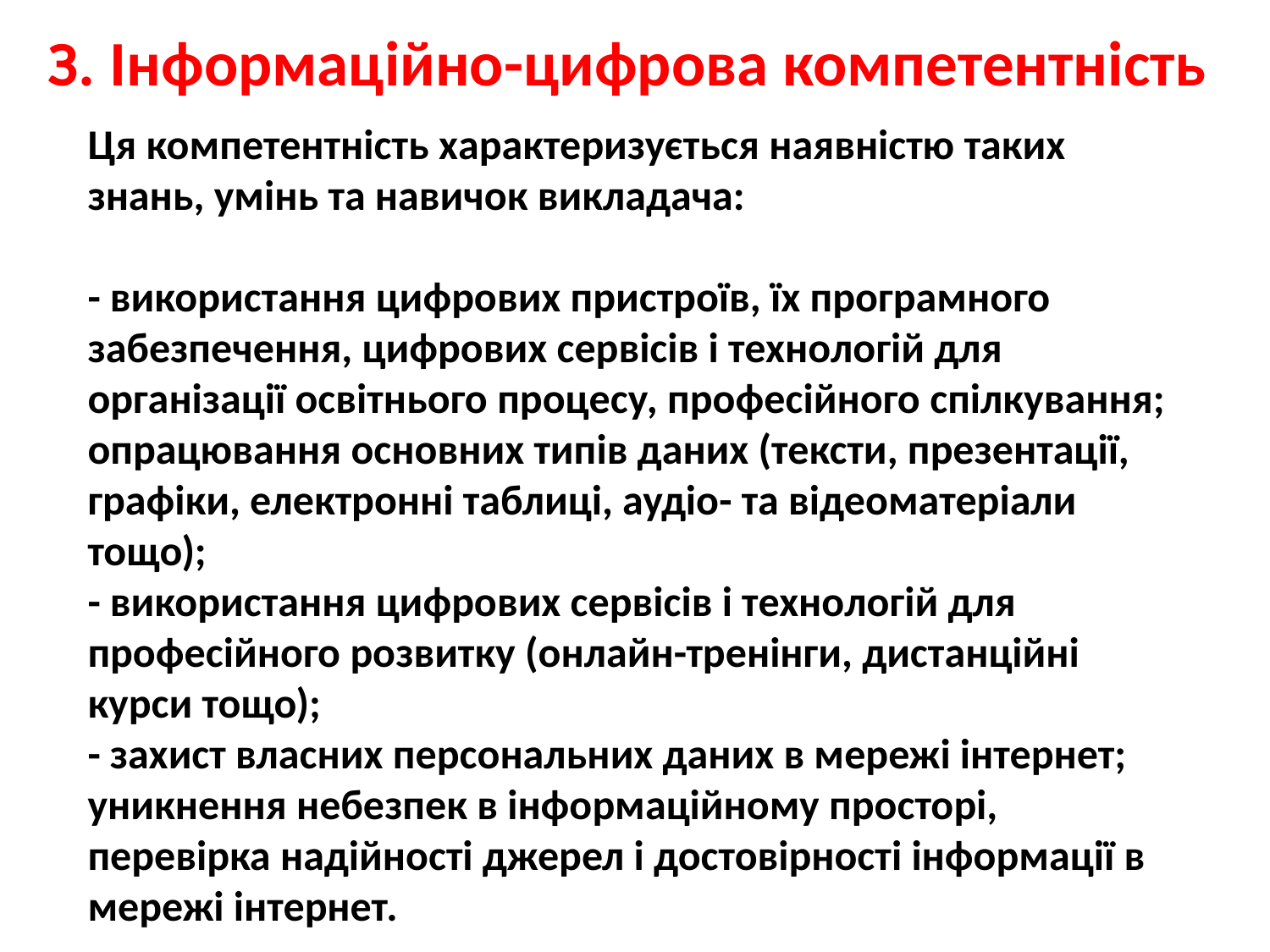

З. Інформаційно-цифрова компетентність
# Ця компетентність характеризується наявністю таких знань, умінь та навичок викладача: - використання цифрових пристроїв, їх програмного забезпечення, цифрових сервісів і технологій для організації освітнього процесу, професійного спілкування; опрацювання основних типів даних (тексти, презентації, графіки, електронні таблиці, аудіо- та відеоматеріали тощо); - використання цифрових сервісів і технологій для професійного розвитку (онлайн-тренінги, дистанційні курси тощо); - захист власних персональних даних в мережі інтернет; уникнення небезпек в інформаційному просторі, перевірка надійності джерел і достовірності інформації в мережі інтернет.